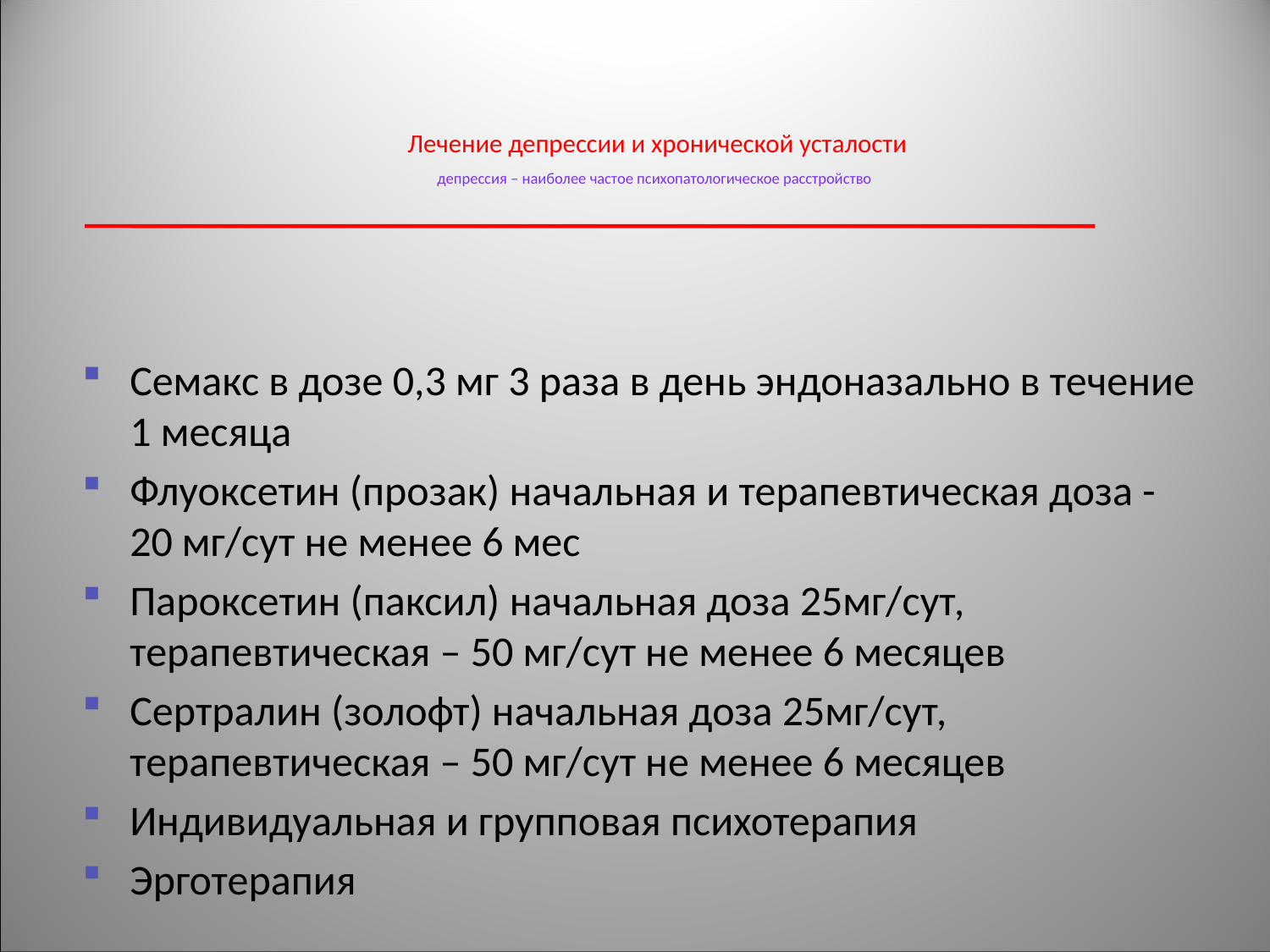

# Лечение депрессии и хронической усталости депрессия – наиболее частое психопатологическое расстройство

Семакс в дозе 0,3 мг 3 раза в день эндоназально в течение 1 месяца
Флуоксетин (прозак) начальная и терапевтическая доза - 20 мг/сут не менее 6 мес
Пароксетин (паксил) начальная доза 25мг/сут, терапевтическая – 50 мг/сут не менее 6 месяцев
Сертралин (золофт) начальная доза 25мг/сут, терапевтическая – 50 мг/сут не менее 6 месяцев
Индивидуальная и групповая психотерапия
Эрготерапия